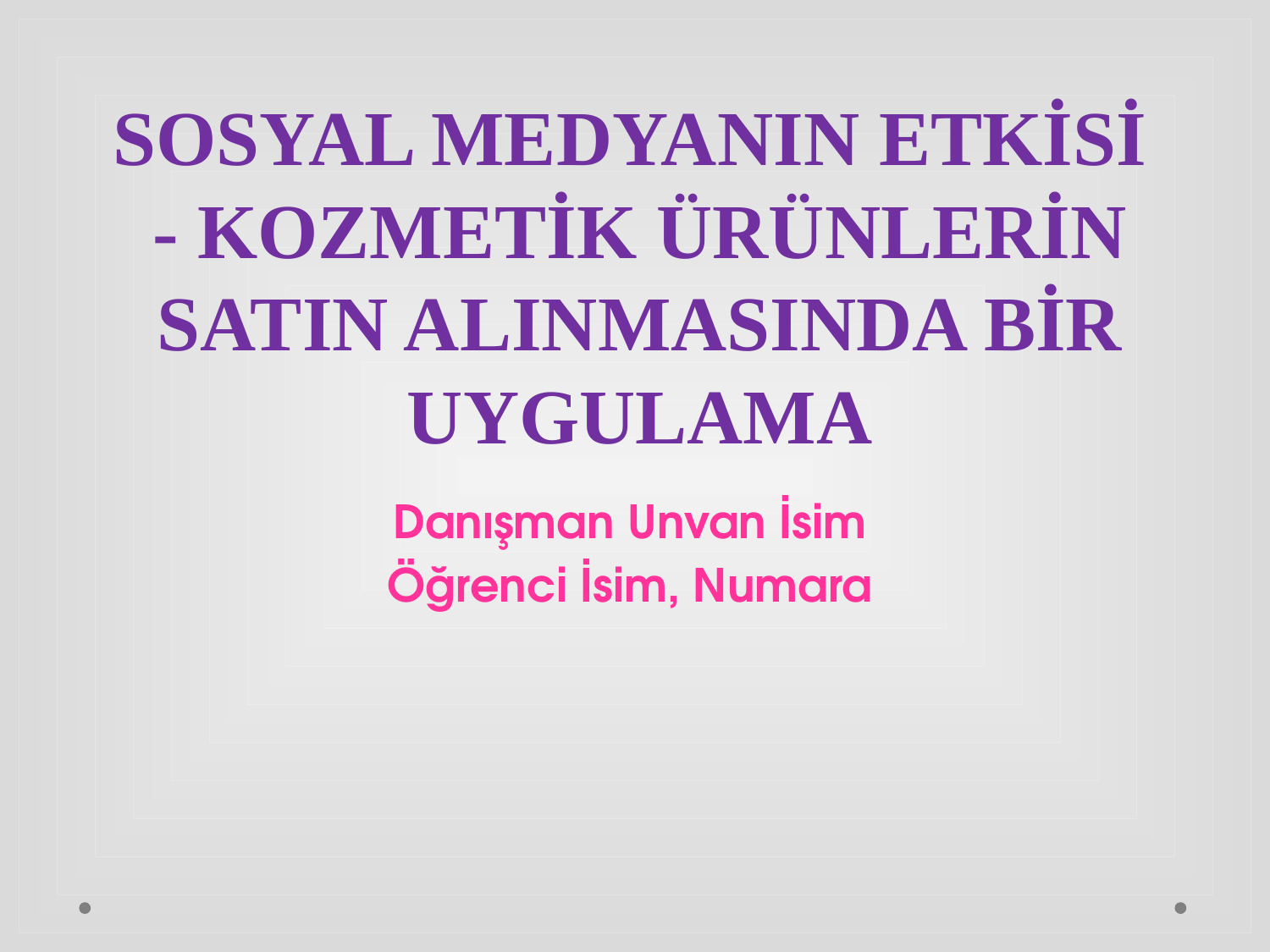

# SOSYAL MEDYANIN ETKİSİ - KOZMETİK ÜRÜNLERİN SATIN ALINMASINDA BİR UYGULAMA
Danışman Unvan İsim
Öğrenci İsim, Numara